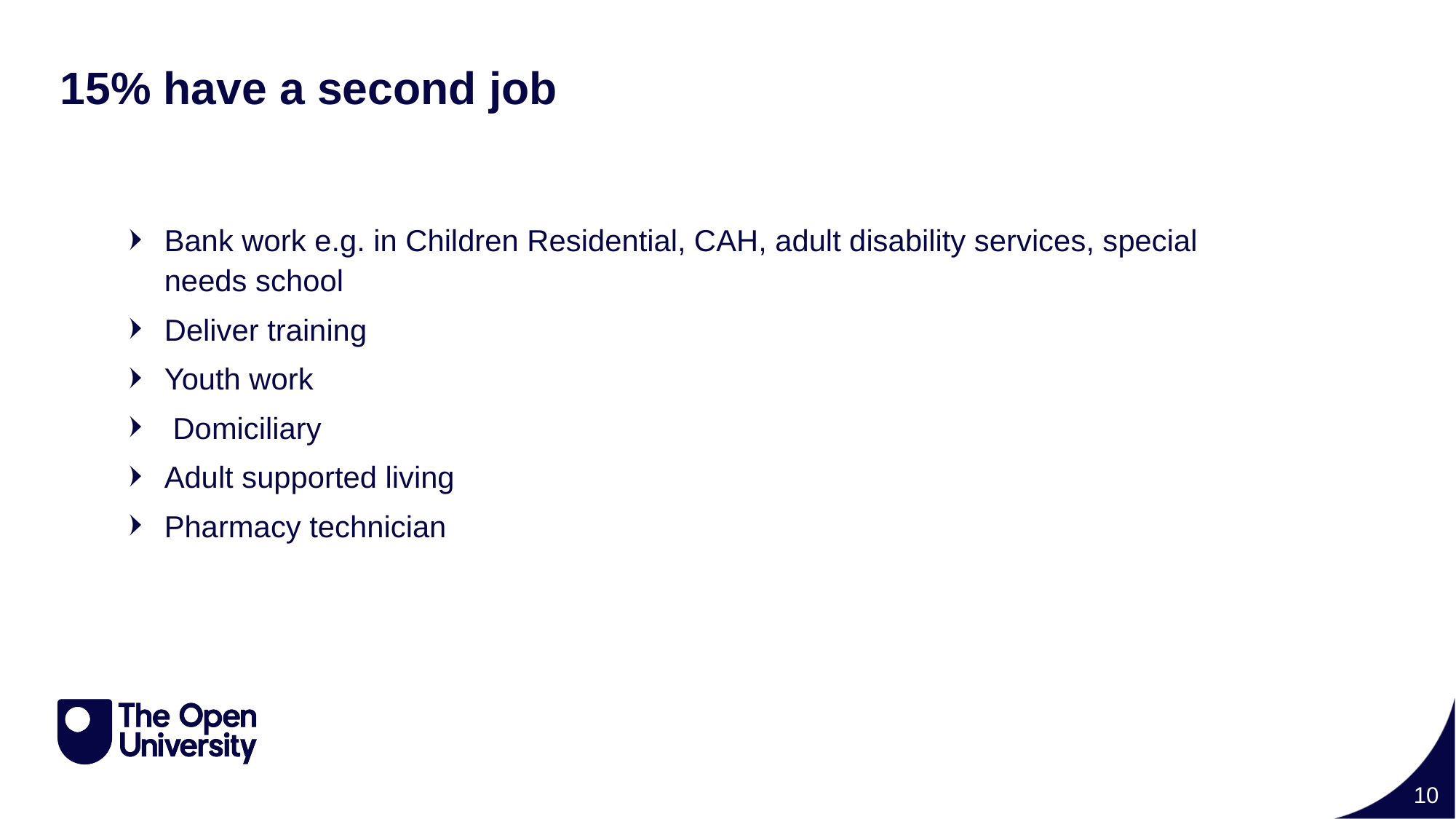

15% have a second job

Bank work e.g. in Children Residential, CAH, adult disability services, special needs school
Deliver training
Youth work
 Domiciliary
Adult supported living
Pharmacy technician